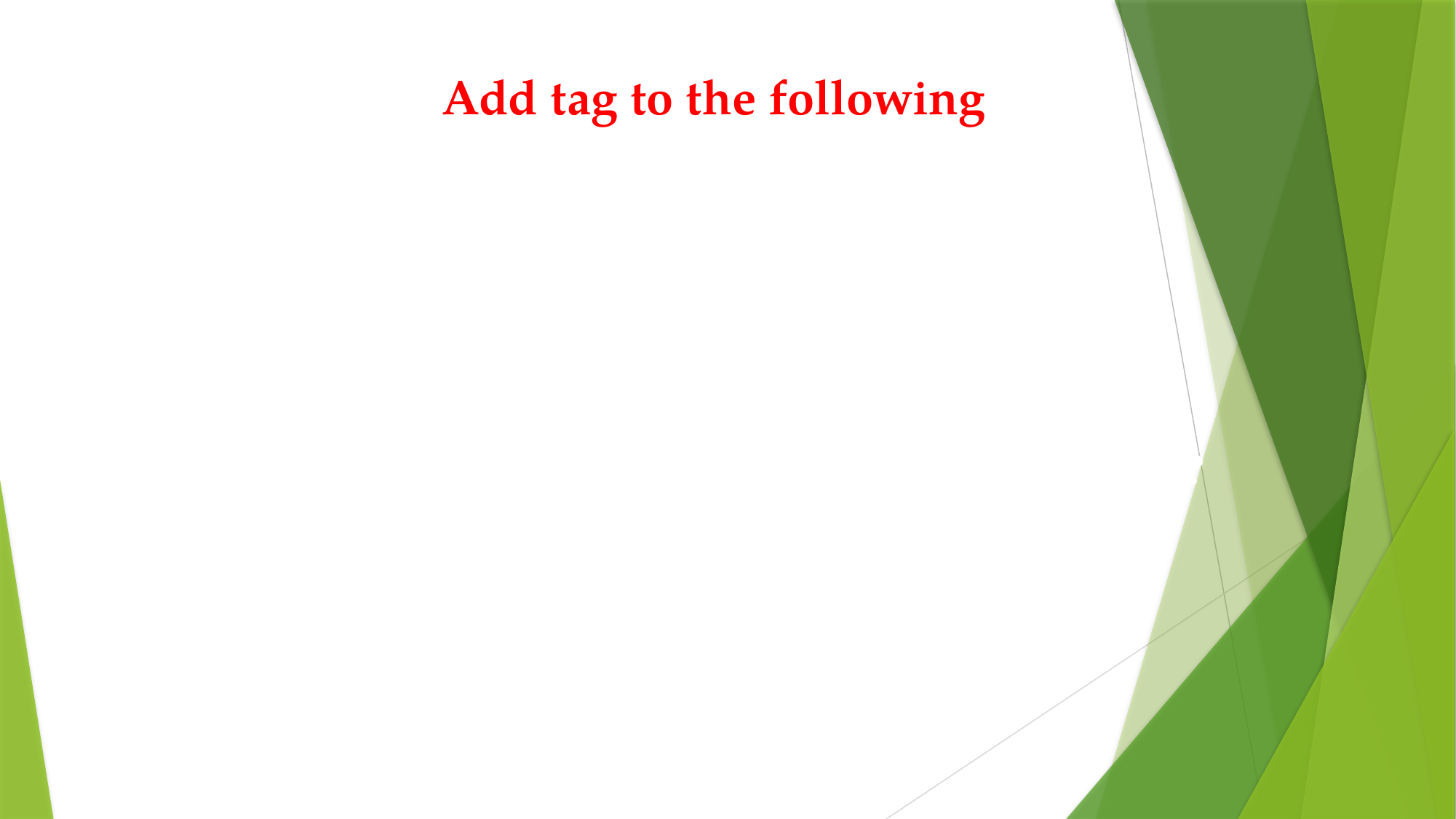

Add tag to the following
1. Rubina was a  brilliant student, __________?
wasn’t she
2. You were not a player,__________?
 were you
3. They are our guests,_____________?
  aren’t they
4. We cannot do this now,_________?
 can we
5. He may come tomorrow,__________?
mayn’t he
6. We should not disobey our parents,___________?
should we
7. You could do it easily,_____________?
 couldn’t you
8. They must not play bad,__________?
must they
9. I have a pen, _______?
don’t I
10. You had better go,_____________?
 hadn’t you